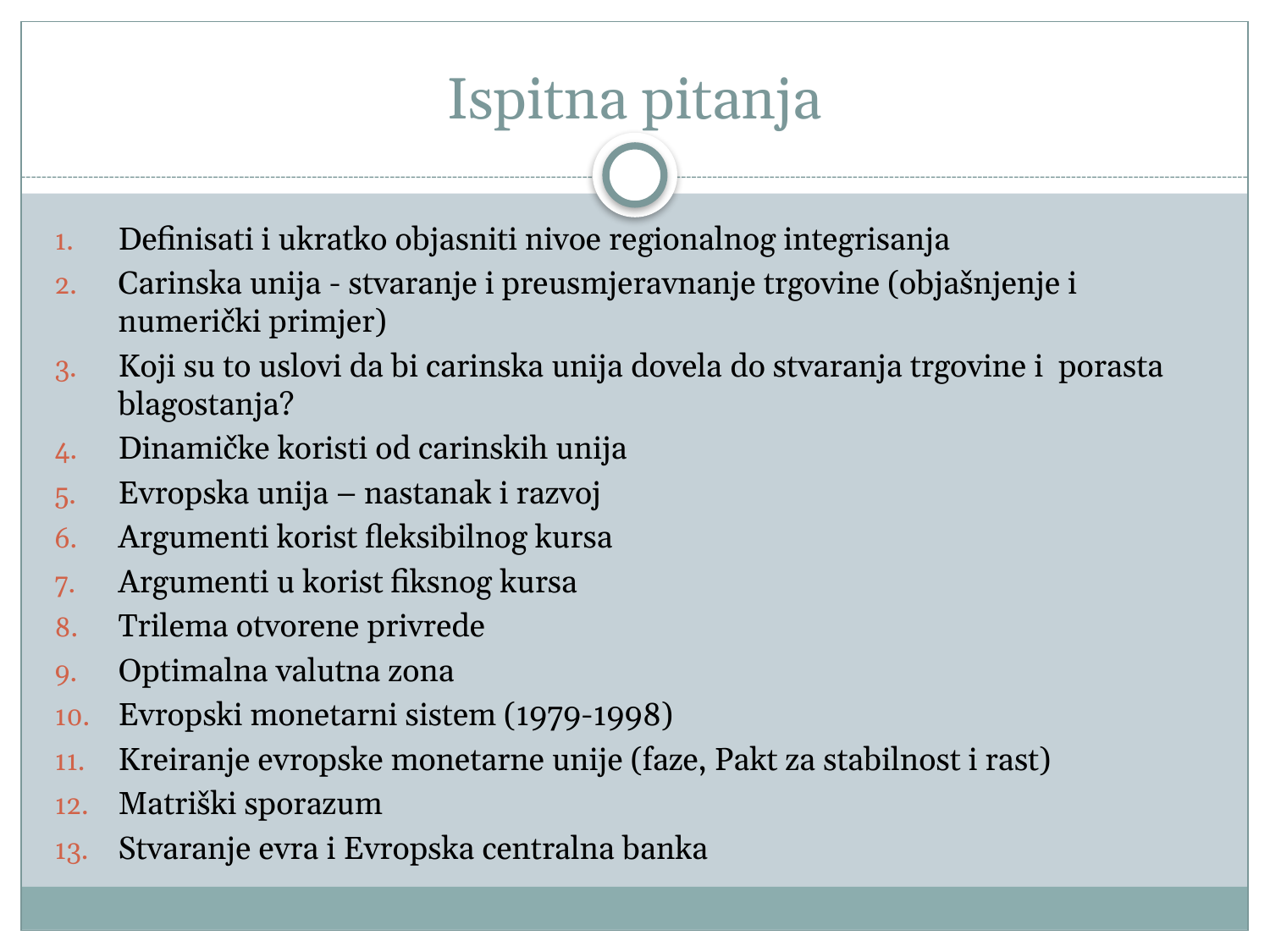

# Ispitna pitanja
Definisati i ukratko objasniti nivoe regionalnog integrisanja
Carinska unija - stvaranje i preusmjeravnanje trgovine (objašnjenje i numerički primjer)
Koji su to uslovi da bi carinska unija dovela do stvaranja trgovine i  porasta blagostanja?
Dinamičke koristi od carinskih unija
Evropska unija – nastanak i razvoj
Argumenti korist fleksibilnog kursa
Argumenti u korist fiksnog kursa
Trilema otvorene privrede
Optimalna valutna zona
Evropski monetarni sistem (1979-1998)
Kreiranje evropske monetarne unije (faze, Pakt za stabilnost i rast)
Matriški sporazum
Stvaranje evra i Evropska centralna banka